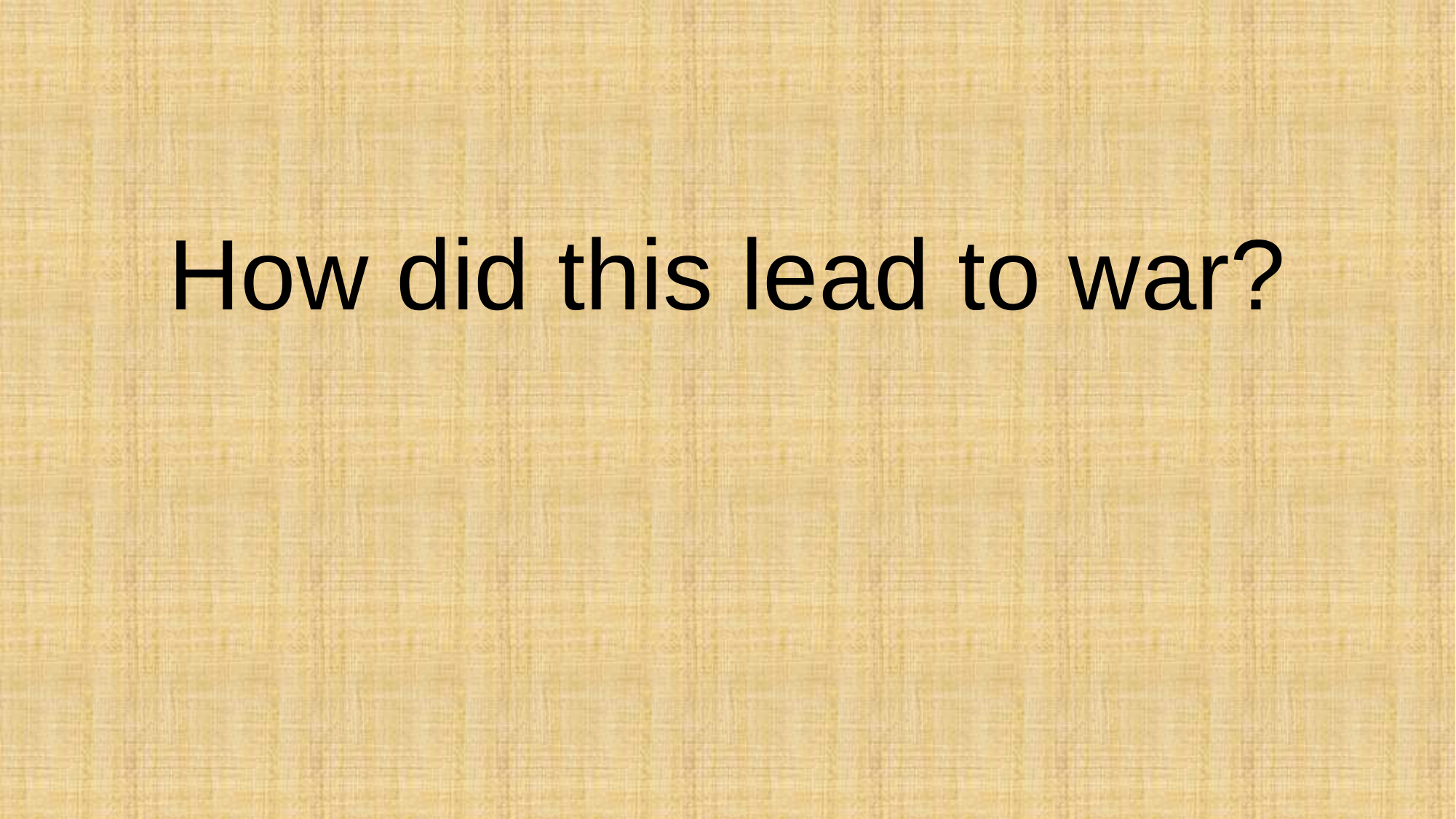

#
How did this lead to war?